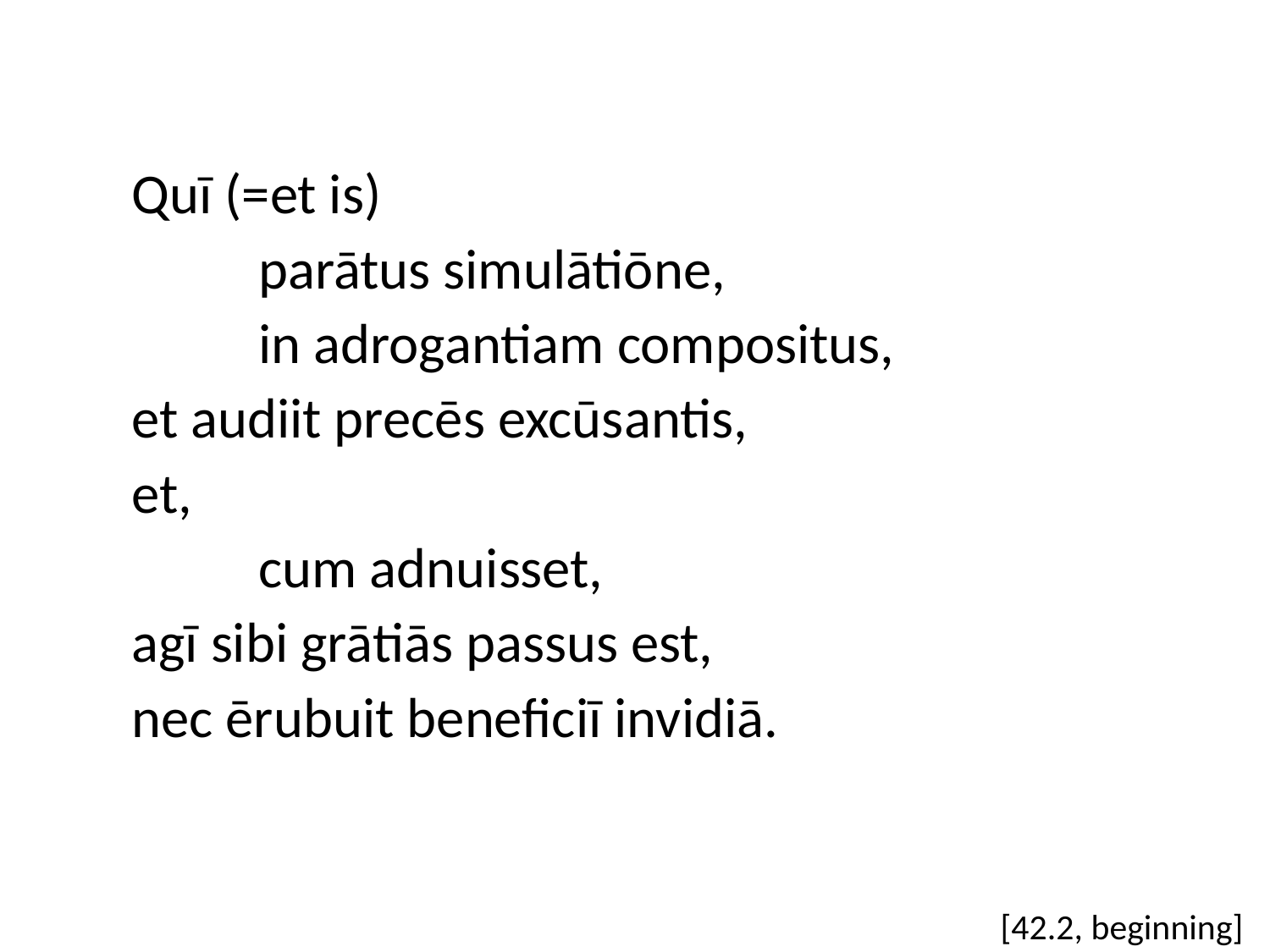

Quī (=et is)
	parātus simulātiōne,
	in adrogantiam compositus,
et audiit precēs excūsantis,
et,
	cum adnuisset,
agī sibi grātiās passus est,
nec ērubuit beneficiī invidiā.

[42.2, beginning]
#